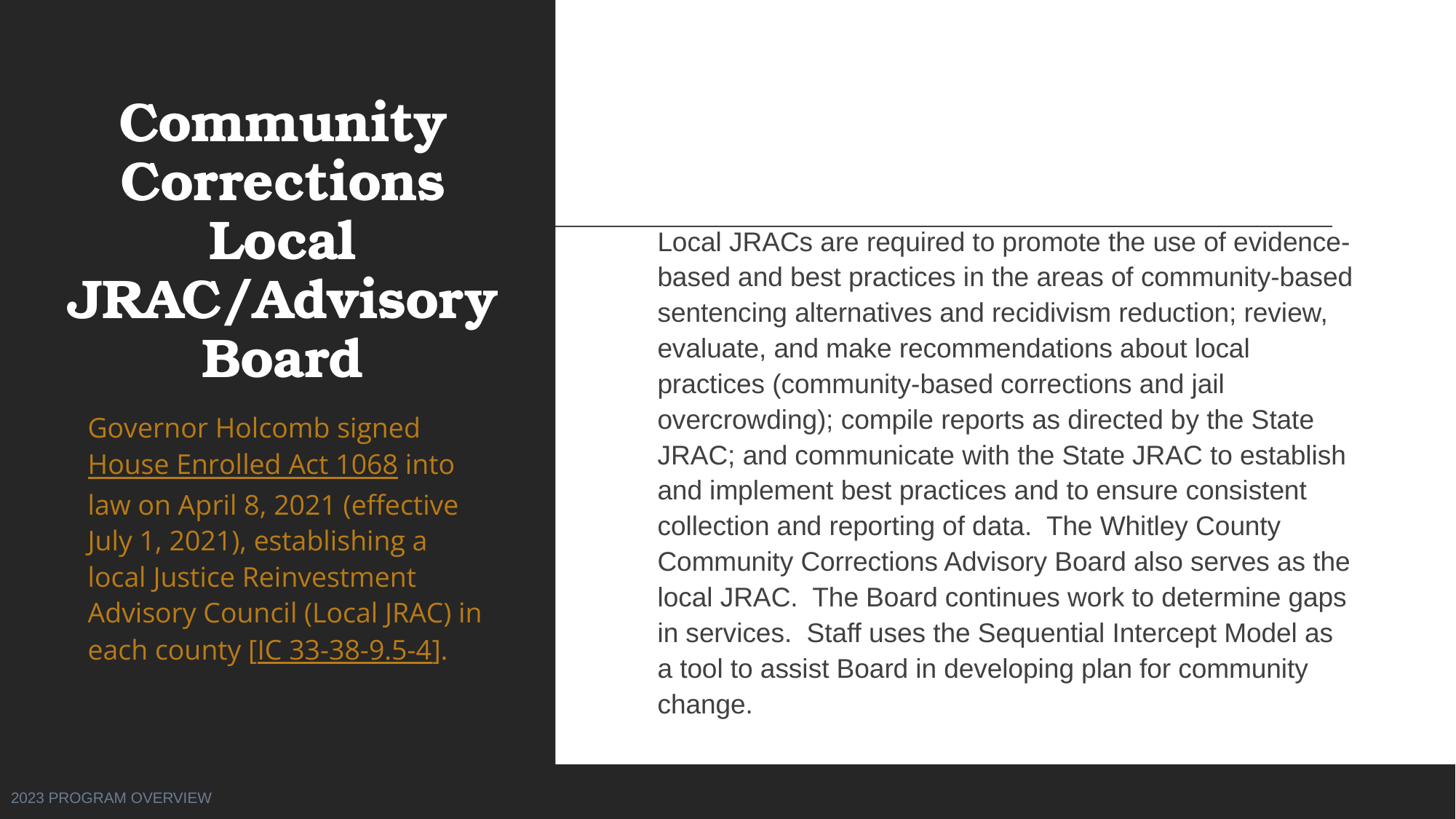

Local JRACs are required to promote the use of evidence-based and best practices in the areas of community-based sentencing alternatives and recidivism reduction; review, evaluate, and make recommendations about local practices (community-based corrections and jail overcrowding); compile reports as directed by the State JRAC; and communicate with the State JRAC to establish and implement best practices and to ensure consistent collection and reporting of data.  The Whitley County Community Corrections Advisory Board also serves as the local JRAC.  The Board continues work to determine gaps in services.  Staff uses the Sequential Intercept Model as a tool to assist Board in developing plan for community change.
# Community Corrections Local JRAC/Advisory Board
Governor Holcomb signed House Enrolled Act 1068 into law on April 8, 2021 (effective July 1, 2021), establishing a local Justice Reinvestment Advisory Council (Local JRAC) in each county [IC 33-38-9.5-4].
2023 Program Overview